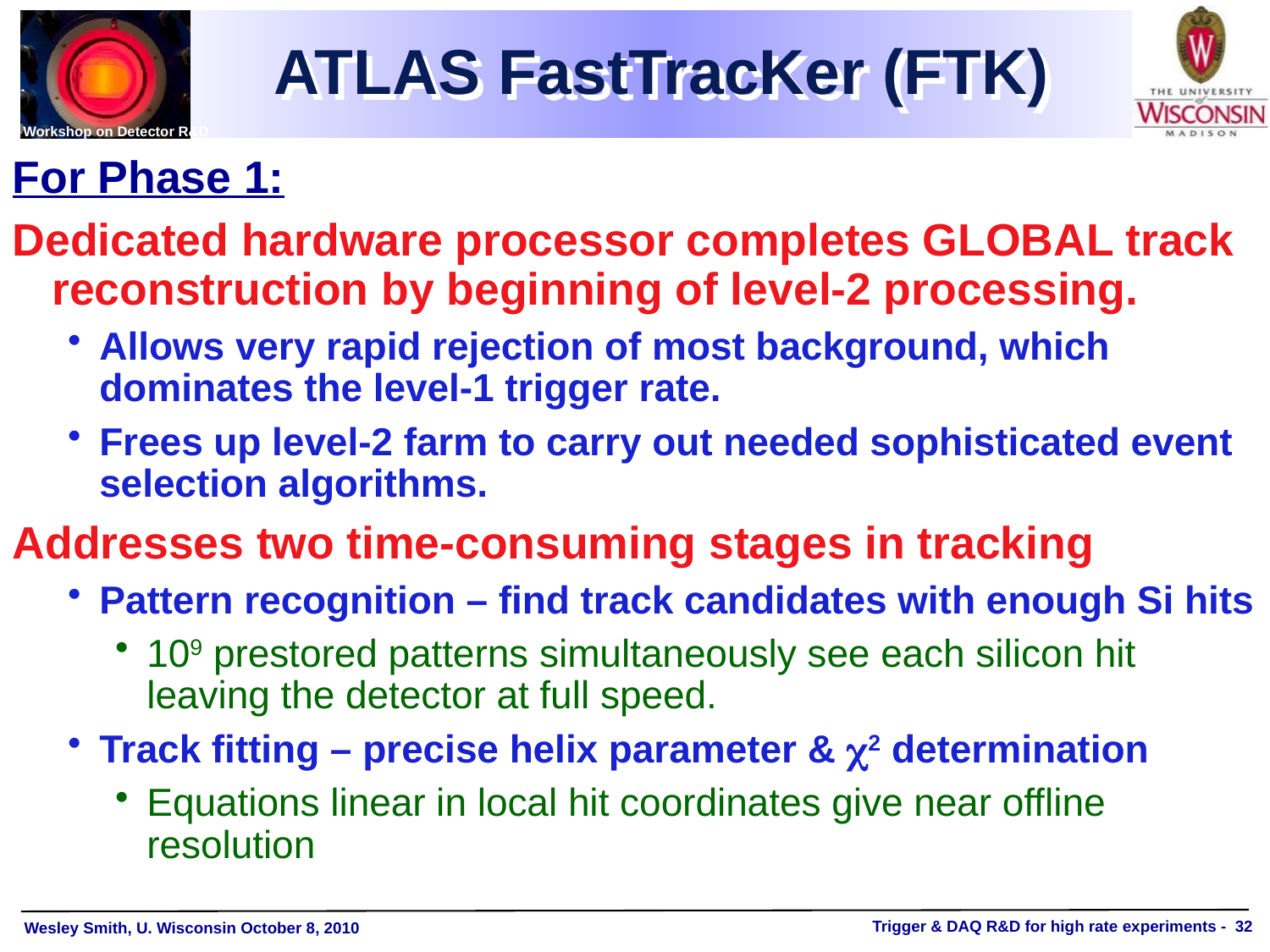

# ATLAS FastTracKer (FTK)
For Phase 1:
Dedicated hardware processor completes GLOBAL track reconstruction by beginning of level-2 processing.
Allows very rapid rejection of most background, which dominates the level-1 trigger rate.
Frees up level-2 farm to carry out needed sophisticated event selection algorithms.
Addresses two time-consuming stages in tracking
Pattern recognition – find track candidates with enough Si hits
109 prestored patterns simultaneously see each silicon hit leaving the detector at full speed.
Track fitting – precise helix parameter & χ2 determination
Equations linear in local hit coordinates give near offline resolution